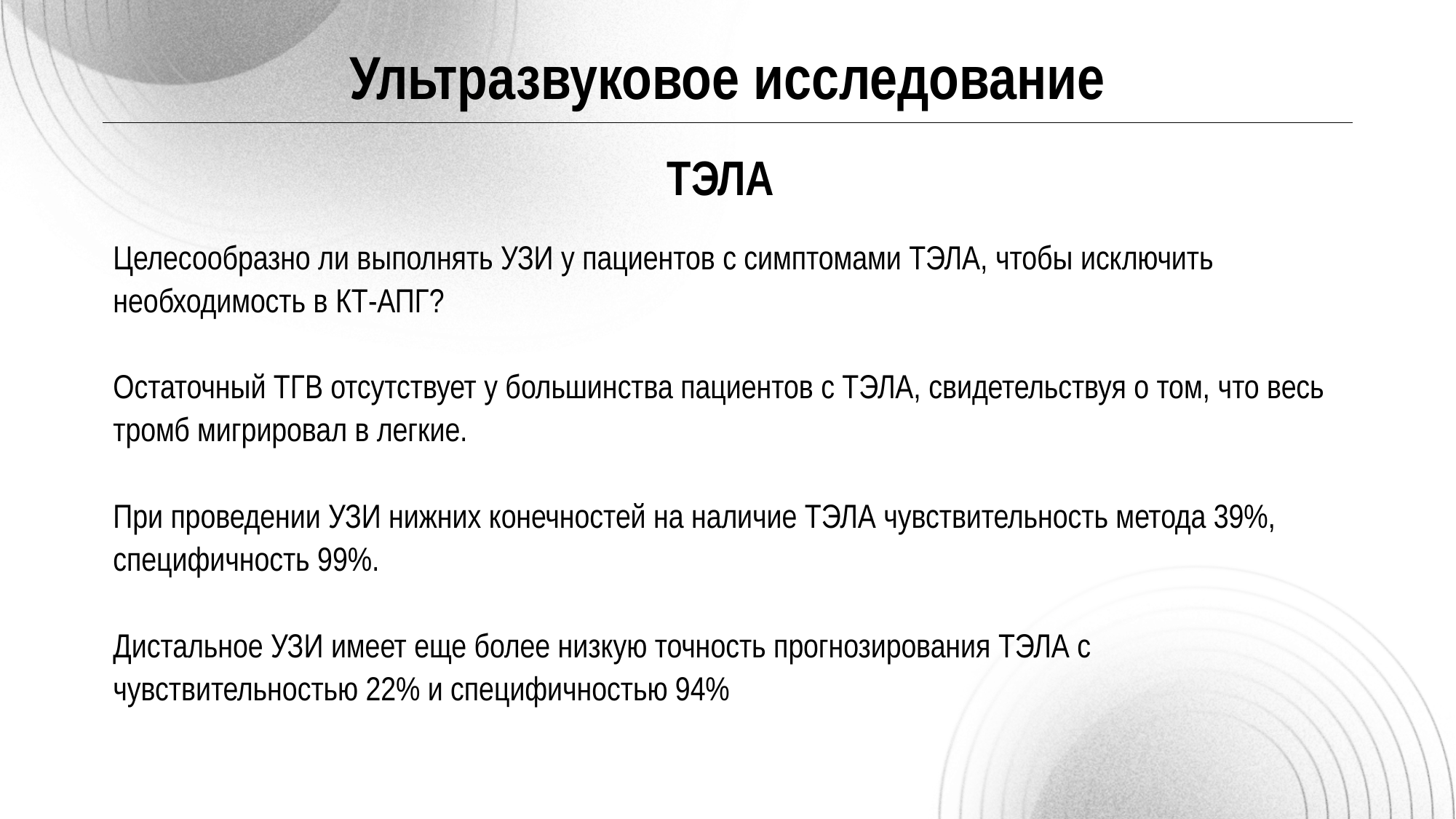

Ультразвуковое исследование
ТЭЛА
Целесообразно ли выполнять УЗИ у пациентов с симптомами ТЭЛА, чтобы исключить необходимость в КТ-АПГ?

Остаточный ТГВ отсутствует у большинства пациентов с ТЭЛА, свидетельствуя о том, что весь тромб мигрировал в легкие.

При проведении УЗИ нижних конечностей на наличие ТЭЛА чувствительность метода 39%, специфичность 99%.

Дистальное УЗИ имеет еще более низкую точность прогнозирования ТЭЛА с чувствительностью 22% и специфичностью 94%